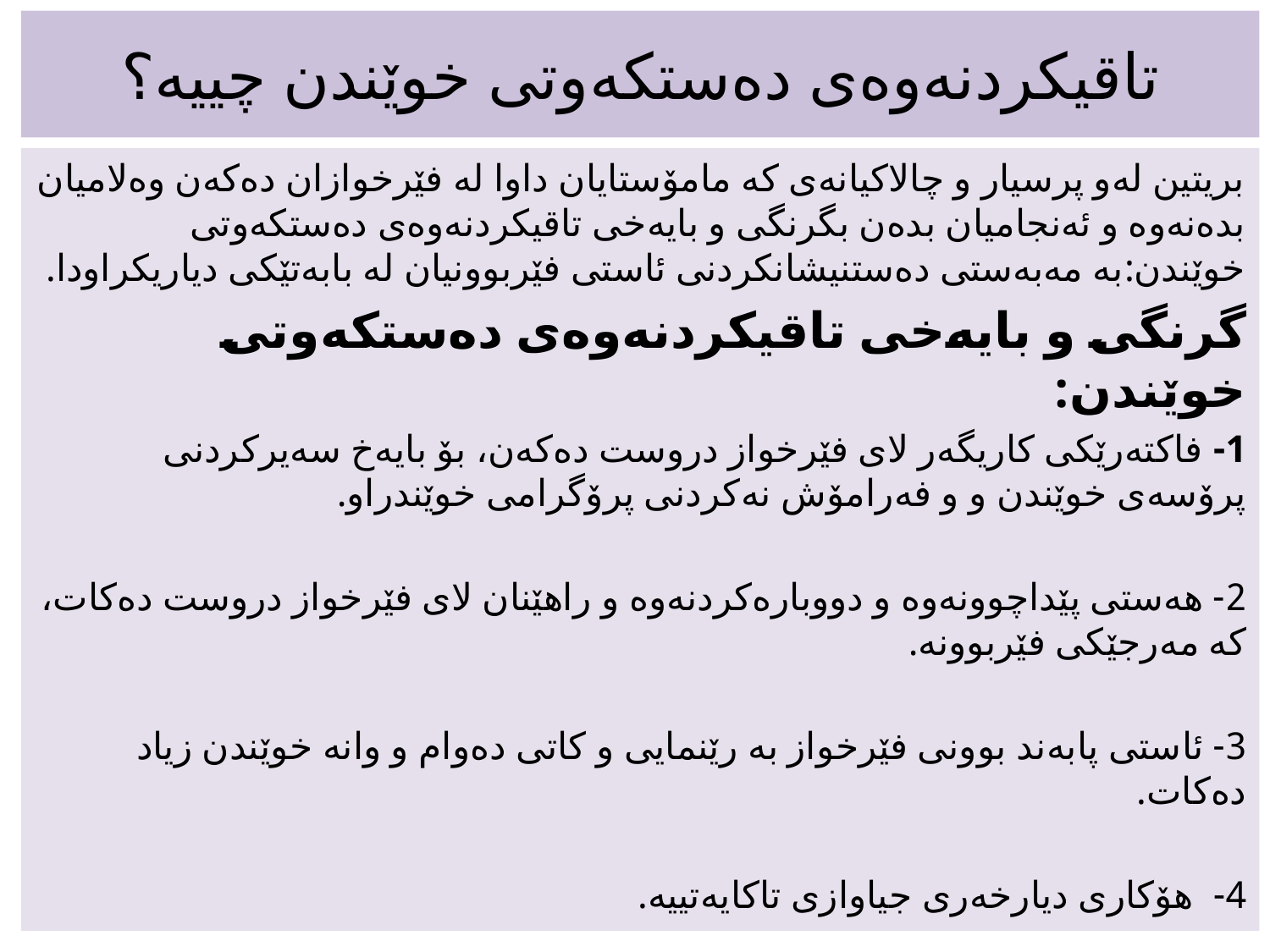

# تاقیكردنه‌وه‌ی ده‌ستكه‌وتی خوێندن چییه‌؟
بریتین لەو پرسیار و چالاكیانەی كە مامۆستایان داوا لە فێرخوازان دەكەن وەلامیان بدەنەوە و ئەنجامیان بدەن بگرنگی و بایه‌خی تاقیكردنه‌وه‌ی ده‌ستكه‌وتی خوێندن:بە مەبەستی دەستنیشانكردنی ئاستی فێربوونیان لە بابەتێكی دیاریكراودا.
گرنگی و بایه‌خی تاقیكردنه‌وه‌ی ده‌ستكه‌وتی خوێندن:
1- فاكته‌رێكی كاریگه‌ر لای فێرخواز دروست ده‌كه‌ن، بۆ بایه‌خ سه‌یركردنی پرۆسه‌ی خوێندن و و فه‌رامۆش نه‌كردنی پرۆگرامی خوێندراو.

2- هه‌ستی پێداچوونه‌وه‌ و دووباره‌كردنه‌وه‌ و راهێنان لای فێرخواز دروست ده‌كات، كه‌ مه‌رجێكی فێربوونه‌.

3- ئاستی پابه‌ند بوونی فێرخواز به‌ رێنمایی و كاتی ده‌وام و وانه‌ خوێندن زیاد ده‌كات.

4-  هۆكاری دیارخه‌ری جیاوازی تاكایه‌تییه‌.